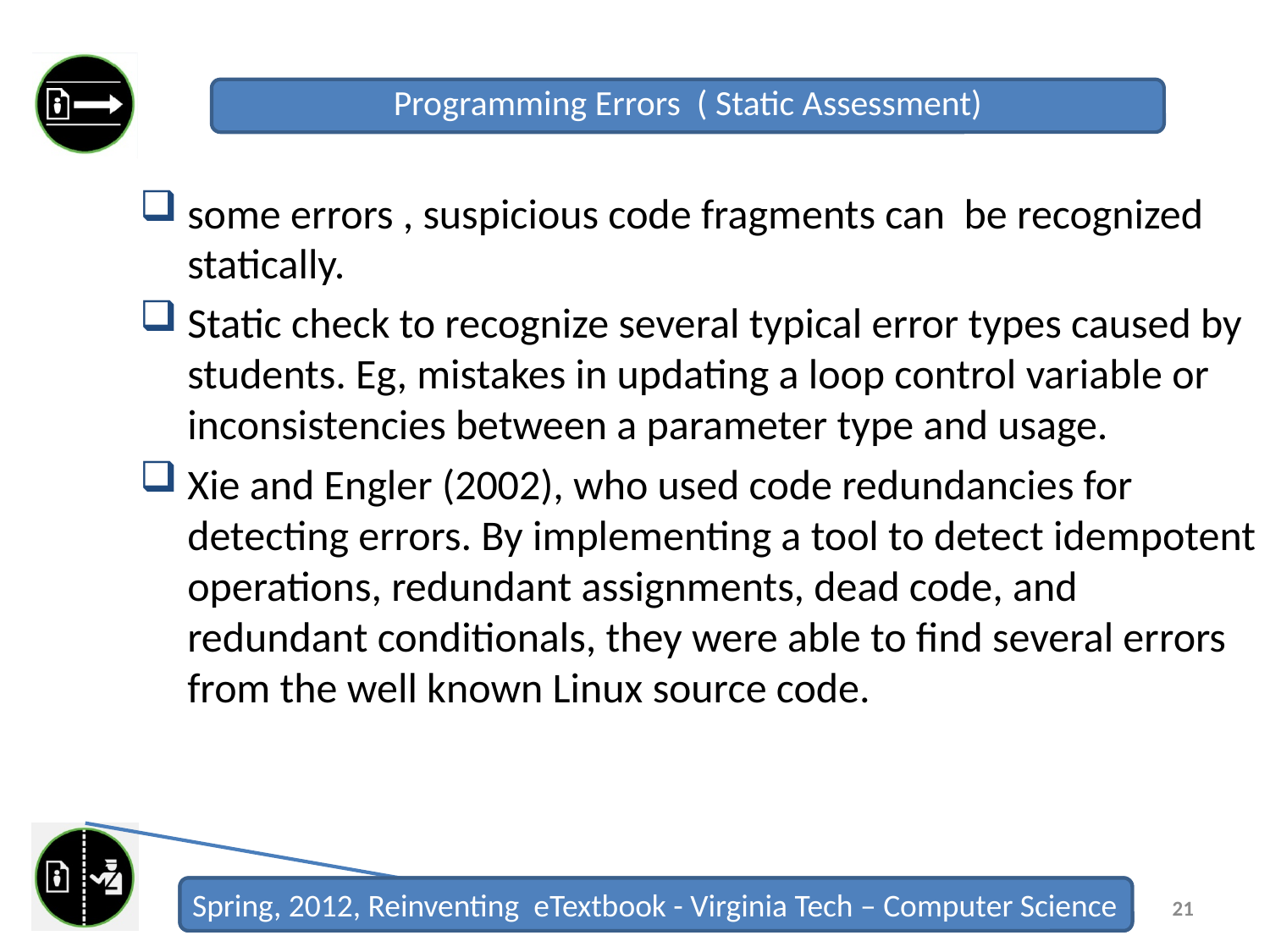

# Programming Errors  ( Static Assessment)
some errors , suspicious code fragments can  be recognized statically.
Static check to recognize several typical error types caused by students. Eg, mistakes in updating a loop control variable or inconsistencies between a parameter type and usage.
Xie and Engler (2002), who used code redundancies for detecting errors. By implementing a tool to detect idempotent operations, redundant assignments, dead code, and redundant conditionals, they were able to find several errors from the well known Linux source code.
21